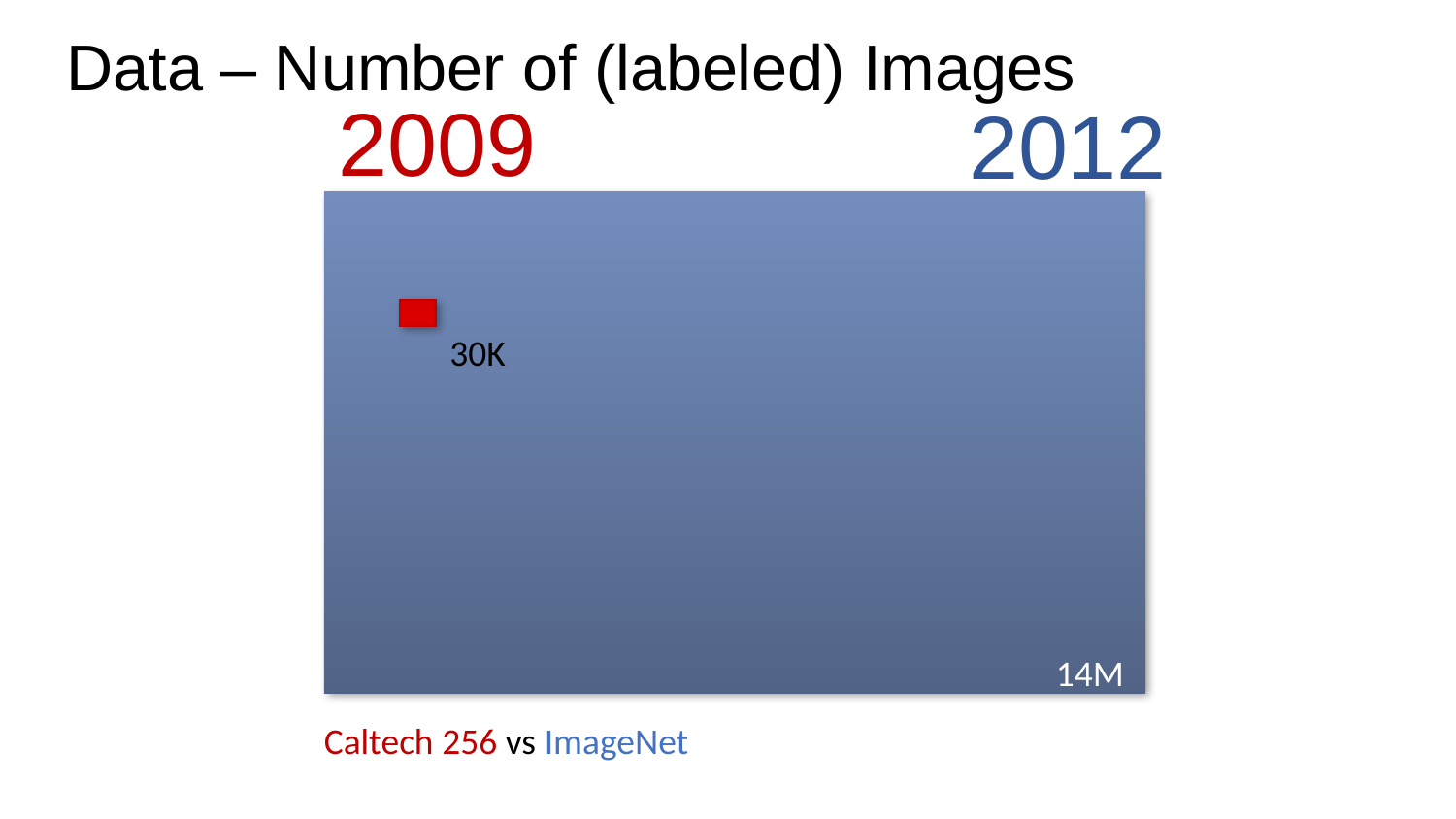

Data – Number of (labeled) Images
2009
2012

30K
14M
Caltech 256 vs ImageNet